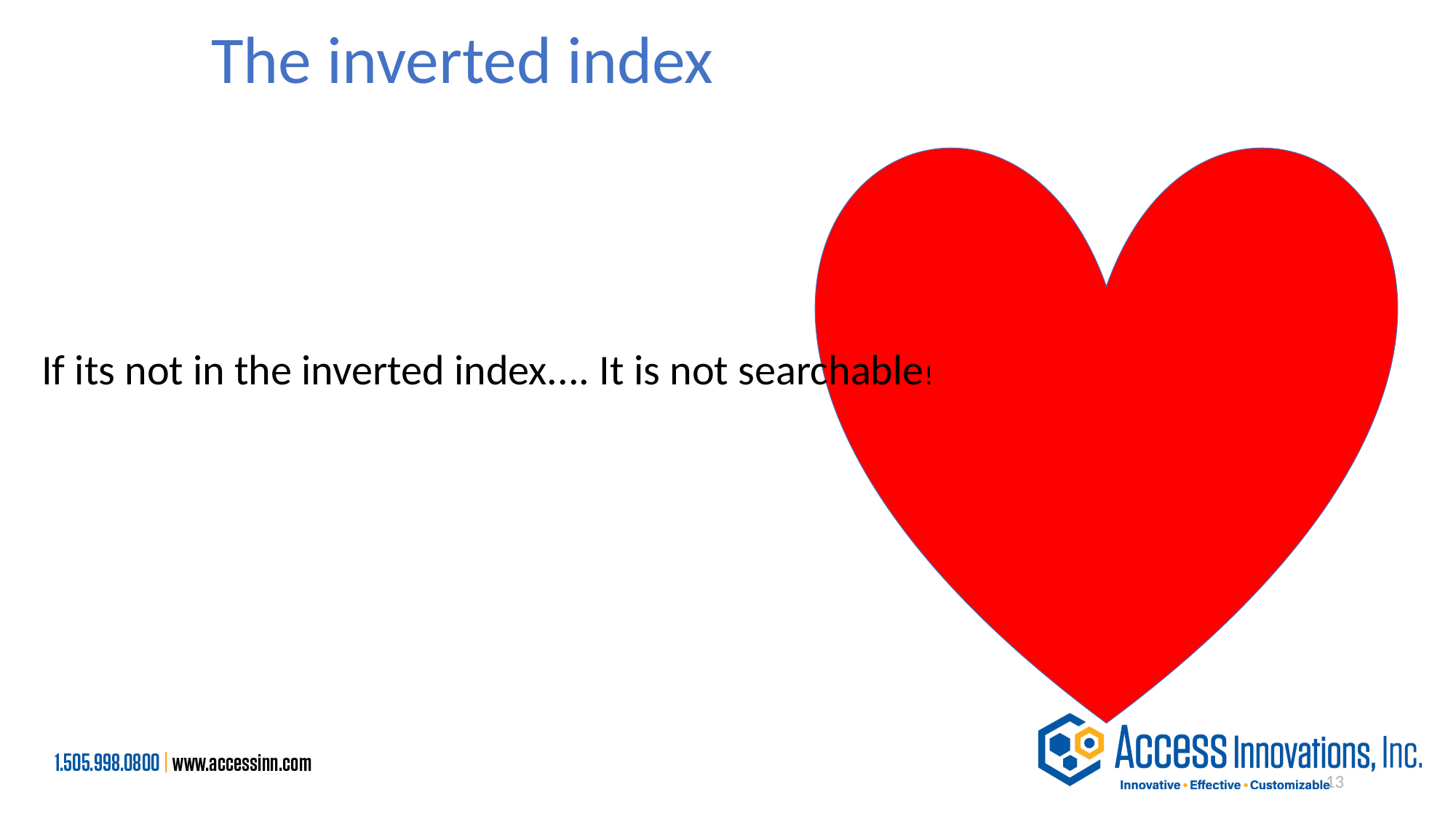

# The inverted index is the heart

If its not in the inverted index.... It is not searchable!

13